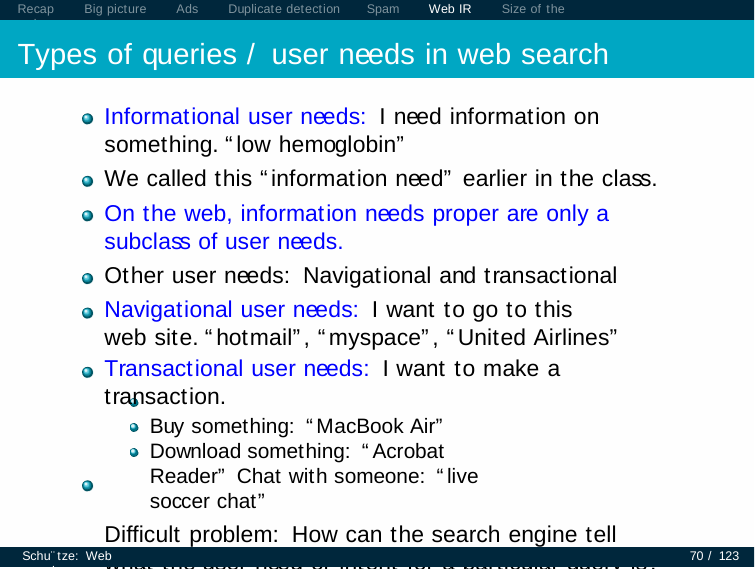

Recap	Big picture	Ads	Duplicate detection	Spam	Web IR	Size of the web

# Types of queries / user needs in web search
Informational user needs:  I need information on something. “low hemoglobin”
We called this “information need” earlier in the class.
On the web, information needs proper are only a subclass of user needs.
Other user needs:  Navigational and transactional
Navigational user needs:  I want to go to this web site. “hotmail”, “myspace”, “United Airlines”
Transactional user needs:  I want to make a transaction.
Buy something:  “MacBook Air” Download something:  “Acrobat Reader” Chat with someone:  “live soccer chat”
Difficult problem:  How can the search engine tell what the user need or intent for a particular query is?

Schu¨tze:  Web search
70 / 123